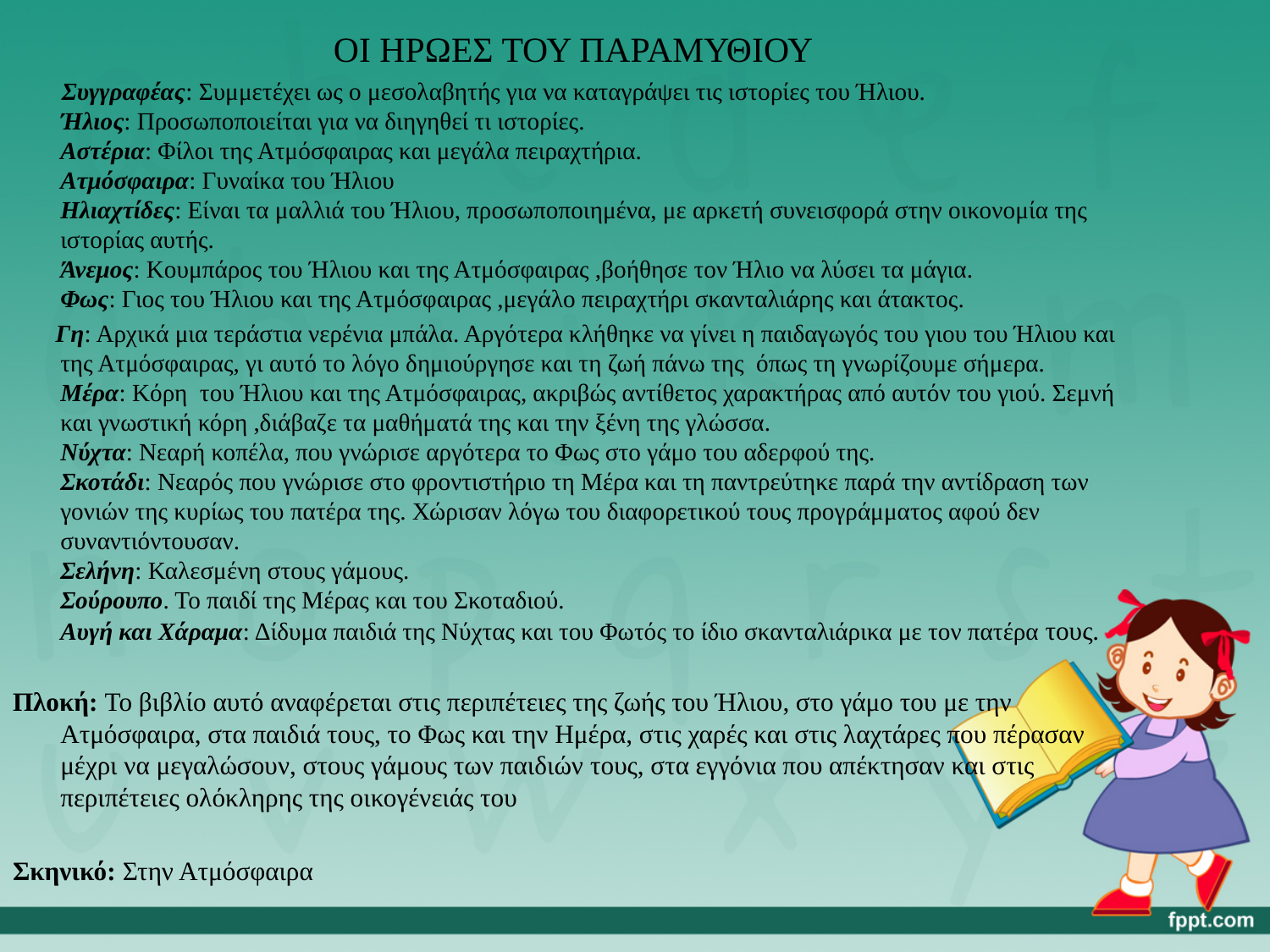

# ΟΙ ΗΡΩΕΣ ΤΟΥ ΠΑΡΑΜΥΘΙΟΥ
        Συγγραφέας: Συμμετέχει ως ο μεσολαβητής για να καταγράψει τις ιστορίες του Ήλιου.
Ήλιος: Προσωποποιείται για να διηγηθεί τι ιστορίες.
Αστέρια: Φίλοι της Ατμόσφαιρας και μεγάλα πειραχτήρια.
Ατμόσφαιρα: Γυναίκα του Ήλιου
Ηλιαχτίδες: Είναι τα μαλλιά του Ήλιου, προσωποποιημένα, με αρκετή συνεισφορά στην οικονομία της ιστορίας αυτής.
Άνεμος: Κουμπάρος του Ήλιου και της Ατμόσφαιρας ,βοήθησε τον Ήλιο να λύσει τα μάγια.
Φως: Γιος του Ήλιου και της Ατμόσφαιρας ,μεγάλο πειραχτήρι σκανταλιάρης και άτακτος.
       Γη: Αρχικά μια τεράστια νερένια μπάλα. Αργότερα κλήθηκε να γίνει η παιδαγωγός του γιου του Ήλιου και της Ατμόσφαιρας, γι αυτό το λόγο δημιούργησε και τη ζωή πάνω της  όπως τη γνωρίζουμε σήμερα.
Μέρα: Κόρη  του Ήλιου και της Ατμόσφαιρας, ακριβώς αντίθετος χαρακτήρας από αυτόν του γιού. Σεμνή και γνωστική κόρη ,διάβαζε τα μαθήματά της και την ξένη της γλώσσα.
Νύχτα: Νεαρή κοπέλα, που γνώρισε αργότερα το Φως στο γάμο του αδερφού της.
Σκοτάδι: Νεαρός που γνώρισε στο φροντιστήριο τη Μέρα και τη παντρεύτηκε παρά την αντίδραση των γονιών της κυρίως του πατέρα της. Χώρισαν λόγω του διαφορετικού τους προγράμματος αφού δεν συναντιόντουσαν.
Σελήνη: Καλεσμένη στους γάμους.
Σούρουπο. Το παιδί της Μέρας και του Σκοταδιού.
Αυγή και Χάραμα: Δίδυμα παιδιά της Νύχτας και του Φωτός το ίδιο σκανταλιάρικα με τον πατέρα τους.

Πλοκή: Το βιβλίο αυτό αναφέρεται στις περιπέτειες της ζωής του Ήλιου, στο γάμο του με την Ατμόσφαιρα, στα παιδιά τους, το Φως και την Ημέρα, στις χαρές και στις λαχτάρες που πέρασαν μέχρι να μεγαλώσουν, στους γάμους των παιδιών τους, στα εγγόνια που απέκτησαν και στις περιπέτειες ολόκληρης της οικογένειάς του

Σκηνικό: Στην Ατμόσφαιρα